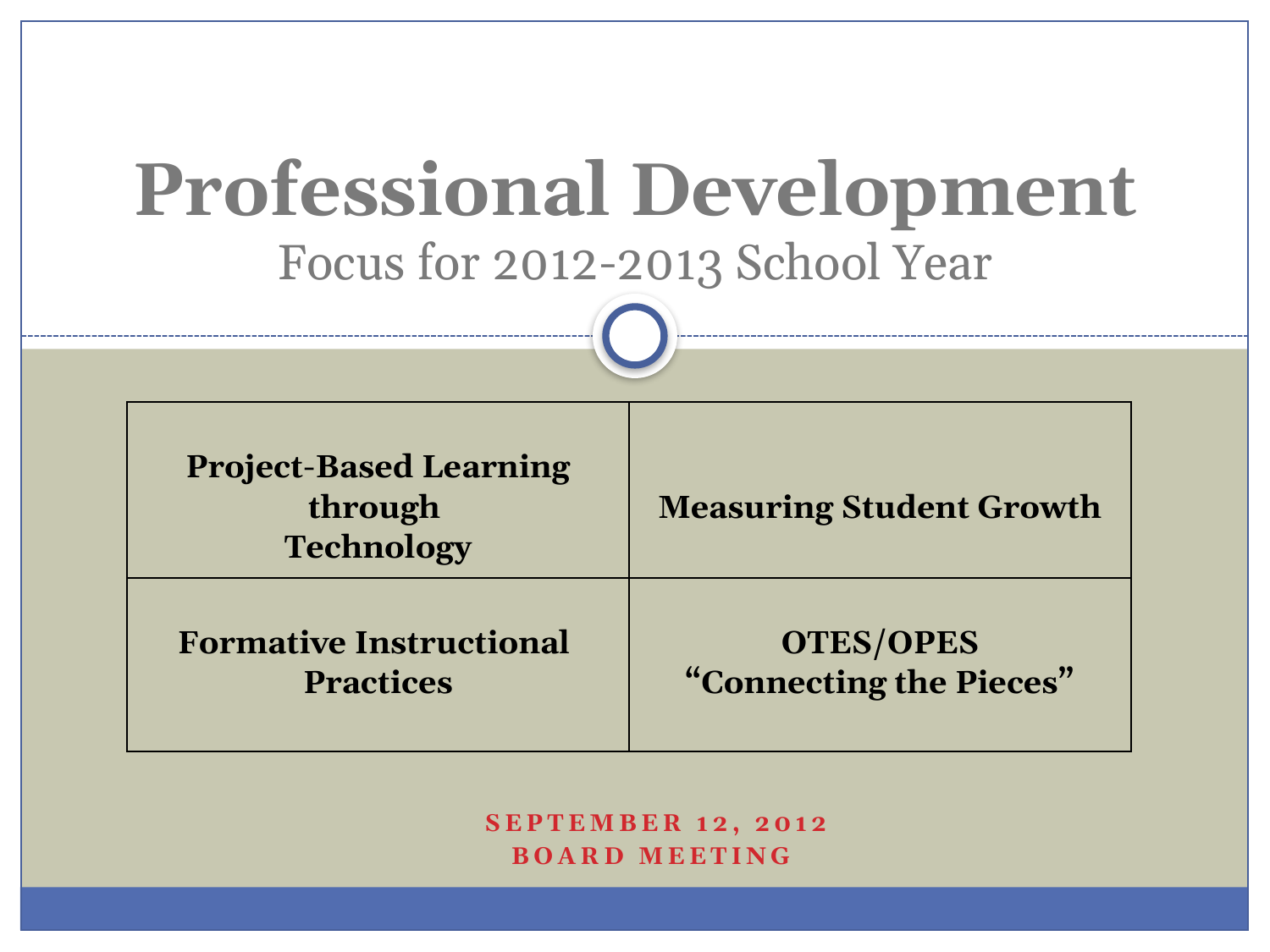

# Professional Development Focus for 2012-2013 School Year
| Project-Based Learning through Technology | Measuring Student Growth |
| --- | --- |
| Formative Instructional Practices | OTES/OPES “Connecting the Pieces” |
September 12, 2012
Board Meeting